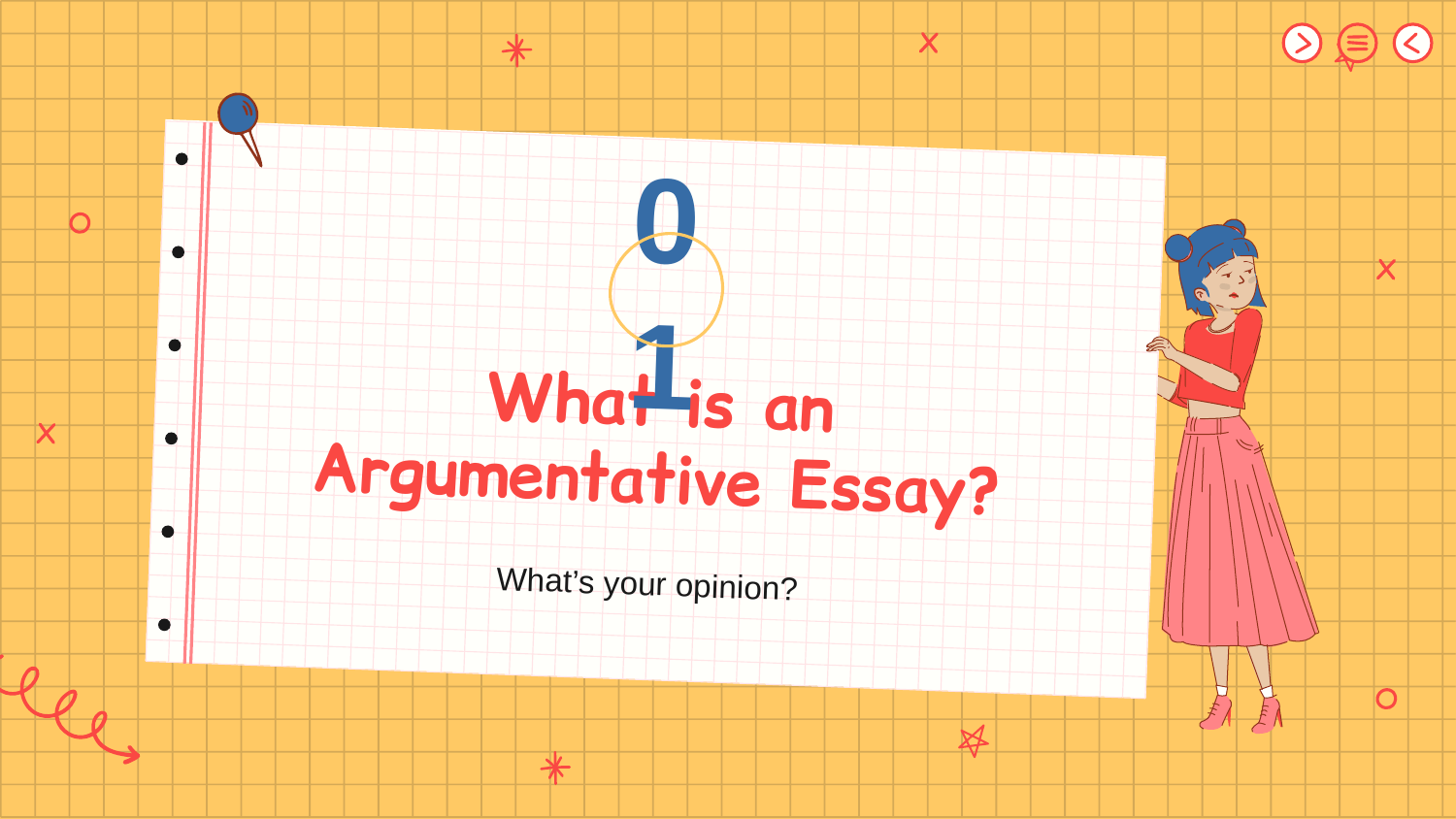

01
# What is an Argumentative Essay?

What’s your opinion?